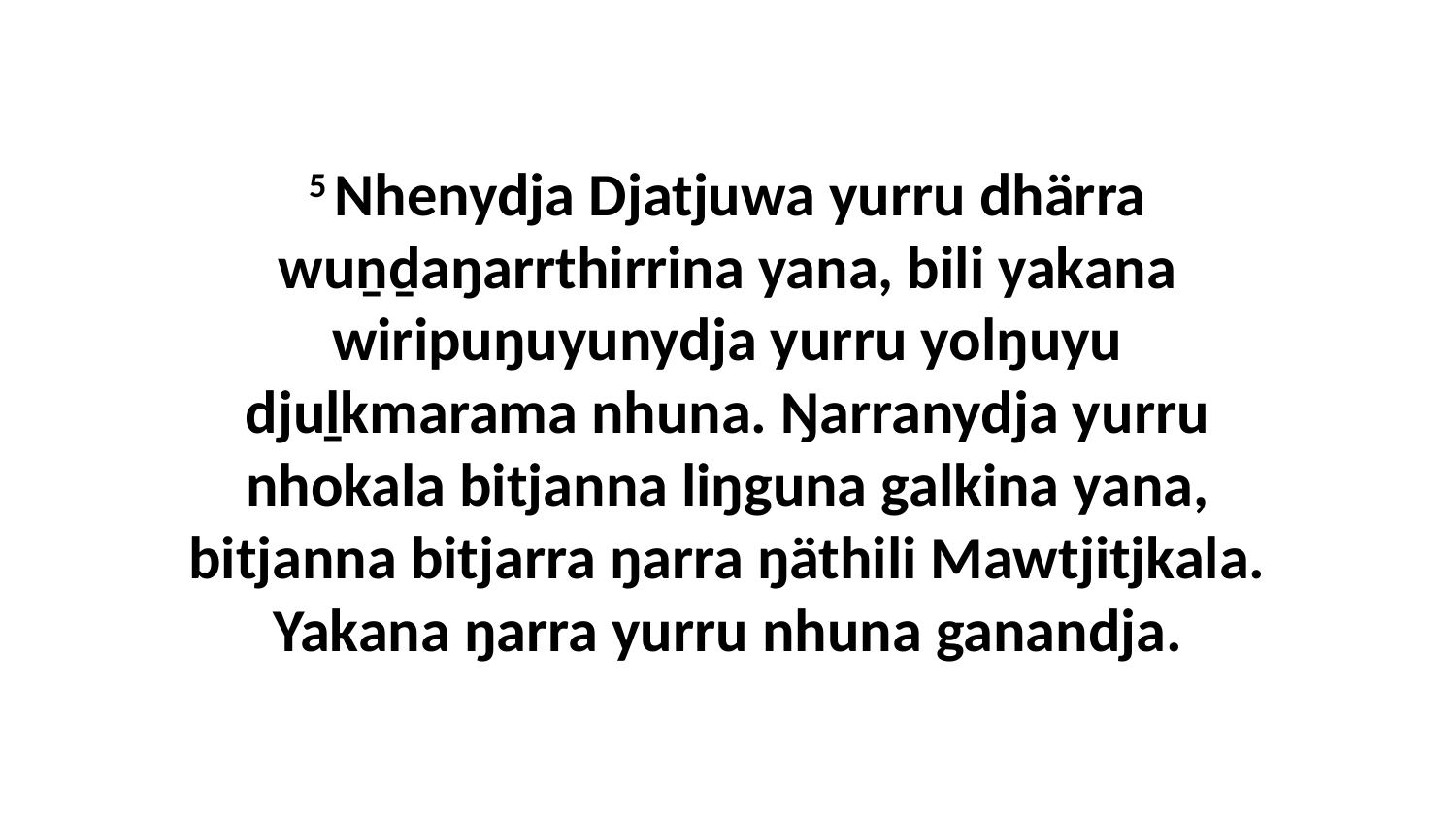

5 Nhenydja Djatjuwa yurru dhärra wuṉḏaŋarrthirrina yana, bili yakana wiripuŋuyunydja yurru yolŋuyu djuḻkmarama nhuna. Ŋarranydja yurru nhokala bitjanna liŋguna galkina yana, bitjanna bitjarra ŋarra ŋäthili Mawtjitjkala. Yakana ŋarra yurru nhuna ganandja.